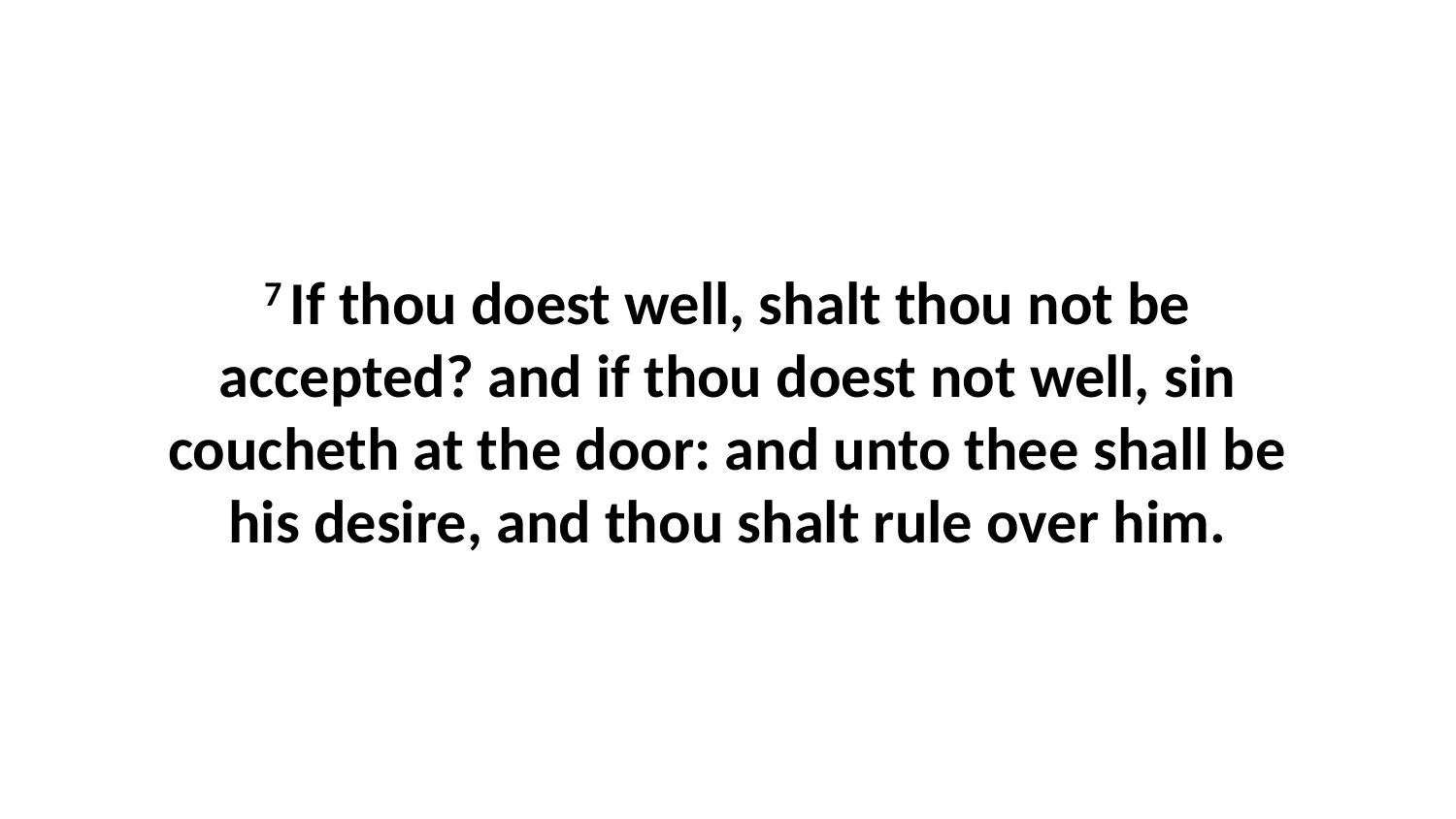

7 If thou doest well, shalt thou not be accepted? and if thou doest not well, sin coucheth at the door: and unto thee shall be his desire, and thou shalt rule over him.